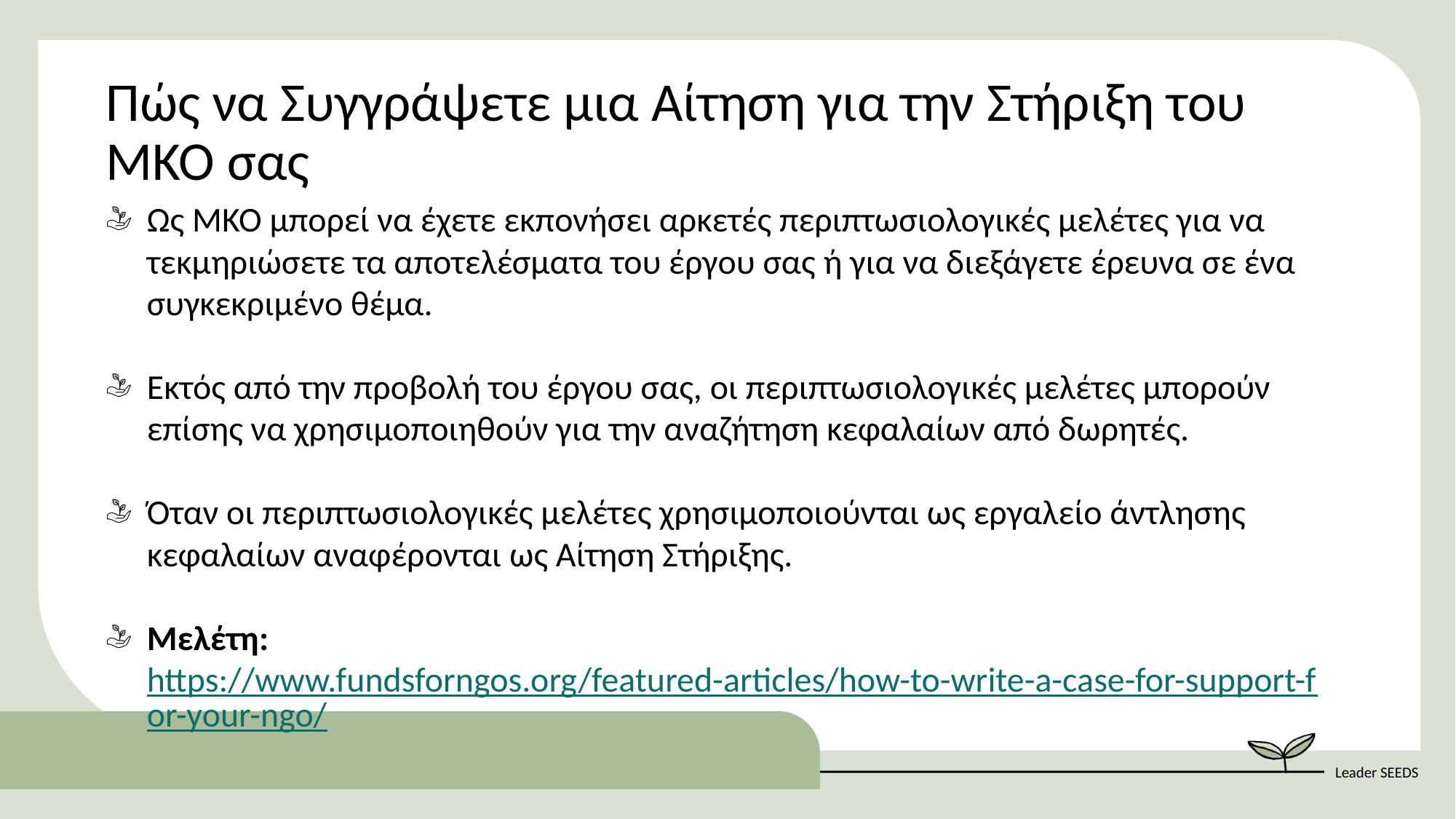

Πώς να Συγγράψετε μια Αίτηση για την Στήριξη του ΜΚΟ σας
Ως ΜΚΟ μπορεί να έχετε εκπονήσει αρκετές περιπτωσιολογικές μελέτες για να τεκμηριώσετε τα αποτελέσματα του έργου σας ή για να διεξάγετε έρευνα σε ένα συγκεκριμένο θέμα.

Εκτός από την προβολή του έργου σας, οι περιπτωσιολογικές μελέτες μπορούν επίσης να χρησιμοποιηθούν για την αναζήτηση κεφαλαίων από δωρητές.

Όταν οι περιπτωσιολογικές μελέτες χρησιμοποιούνται ως εργαλείο άντλησης κεφαλαίων αναφέρονται ως Αίτηση Στήριξης.

Mελέτη: https://www.fundsforngos.org/featured-articles/how-to-write-a-case-for-support-for-your-ngo/